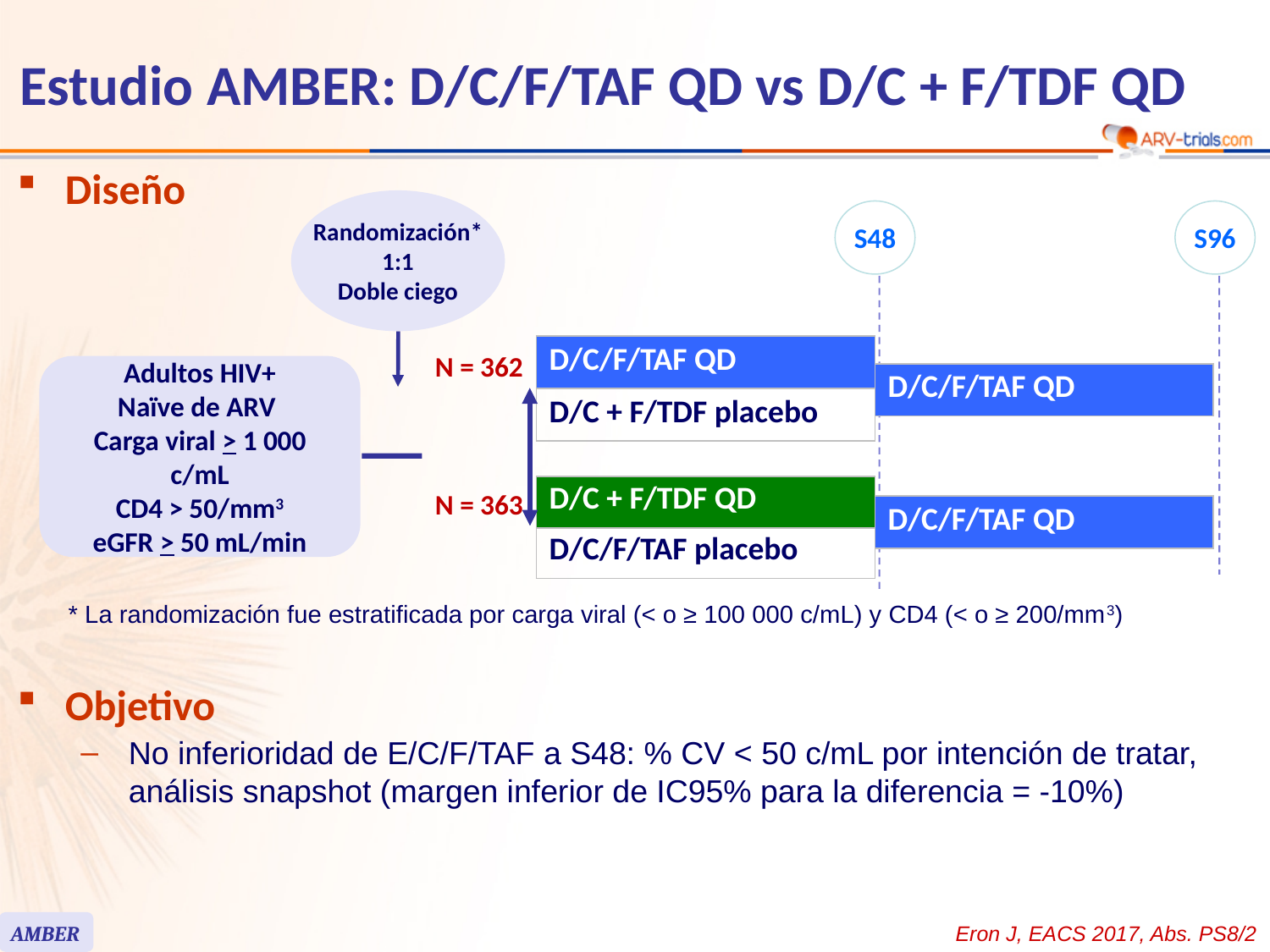

# Estudio AMBER: D/C/F/TAF QD vs D/C + F/TDF QD
Diseño
Randomización*
1:1
Doble ciego
S48
S96

| D/C/F/TAF QD |
| --- |
| D/C + F/TDF placebo |
N = 362
Adultos HIV+
Naïve de ARV
Carga viral > 1 000 c/mL
CD4 > 50/mm3
eGFR > 50 mL/min
| D/C/F/TAF QD |
| --- |

| D/C + F/TDF QD |
| --- |
| D/C/F/TAF placebo |
N = 363
| D/C/F/TAF QD |
| --- |
* La randomización fue estratificada por carga viral (< o ≥ 100 000 c/mL) y CD4 (< o ≥ 200/mm3)
Objetivo
No inferioridad de E/C/F/TAF a S48: % CV < 50 c/mL por intención de tratar, análisis snapshot (margen inferior de IC95% para la diferencia = -10%)

AMBER
Eron J, EACS 2017, Abs. PS8/2